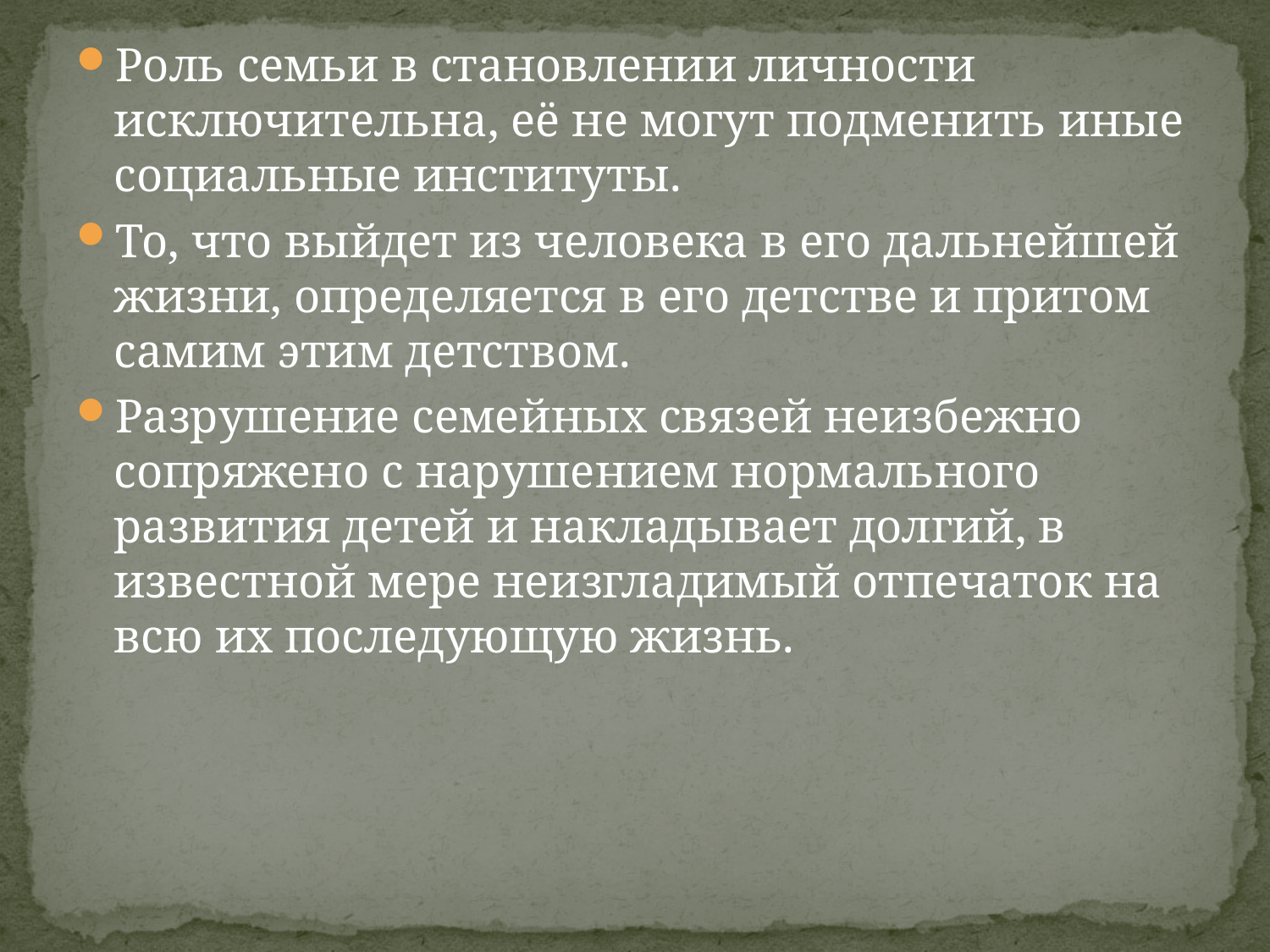

Роль семьи в становлении личности исключительна, её не могут подменить иные социальные институты.
То, что выйдет из человека в его дальнейшей жизни, определяется в его детстве и притом самим этим детством.
Разрушение семейных связей неизбежно сопряжено с нарушением нормального развития детей и накладывает долгий, в известной мере неизгладимый отпечаток на всю их последующую жизнь.